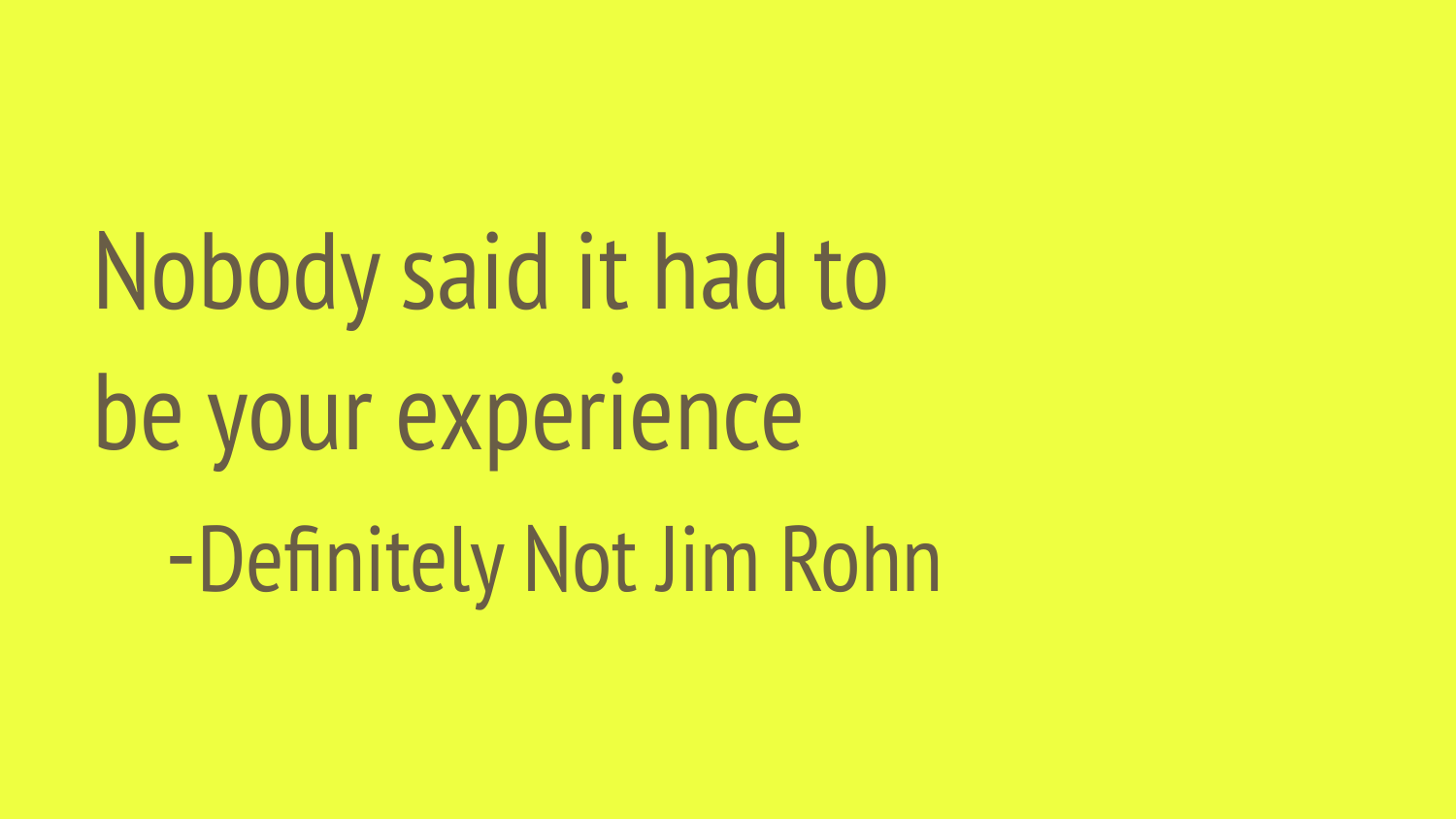

# Nobody said it had to be your experience
-Definitely Not Jim Rohn